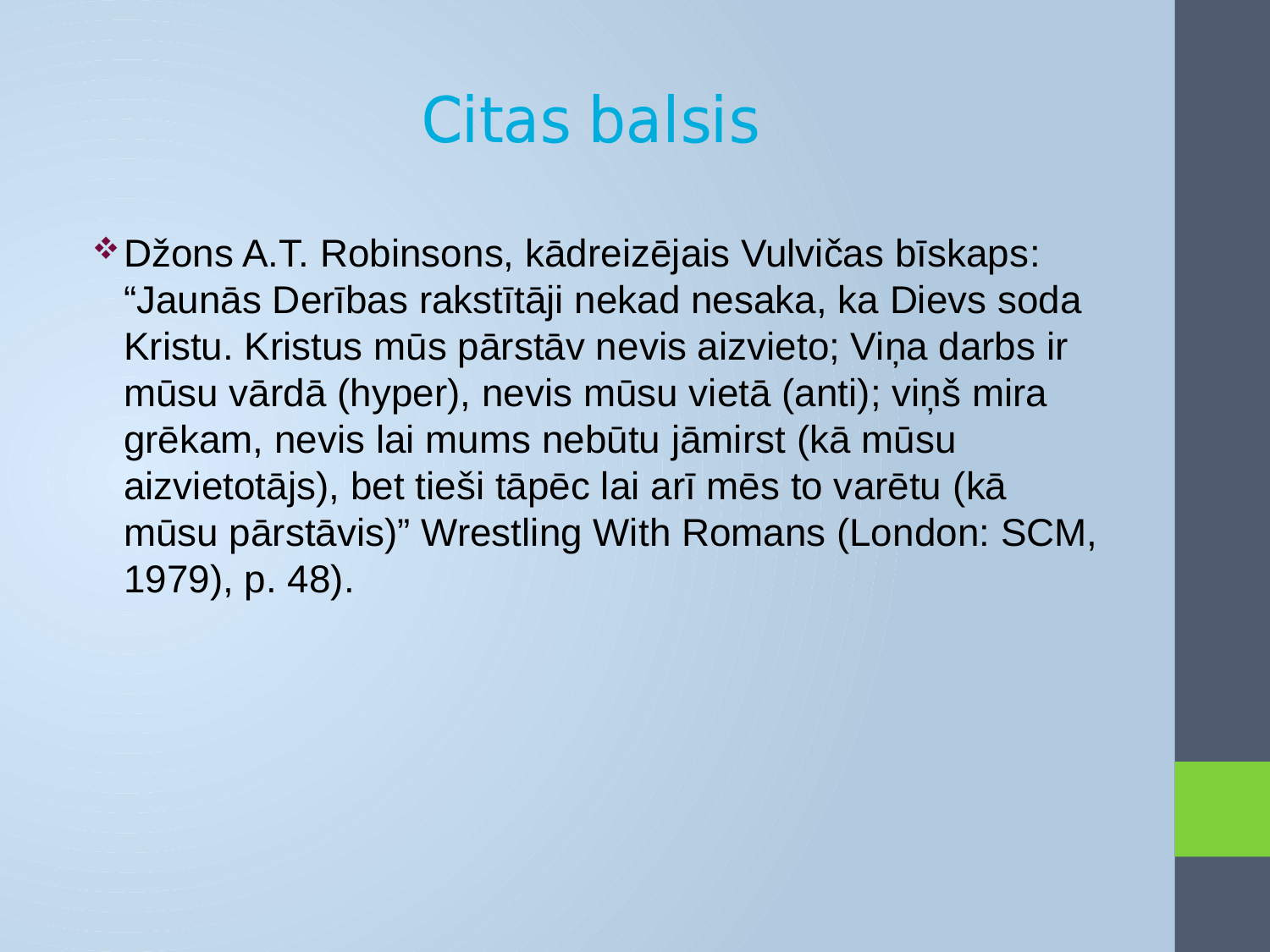

# Citas balsis
Džons A.T. Robinsons, kādreizējais Vulvičas bīskaps: “Jaunās Derības rakstītāji nekad nesaka, ka Dievs soda Kristu. Kristus mūs pārstāv nevis aizvieto; Viņa darbs ir mūsu vārdā (hyper), nevis mūsu vietā (anti); viņš mira grēkam, nevis lai mums nebūtu jāmirst (kā mūsu aizvietotājs), bet tieši tāpēc lai arī mēs to varētu (kā mūsu pārstāvis)” Wrestling With Romans (London: SCM, 1979), p. 48).